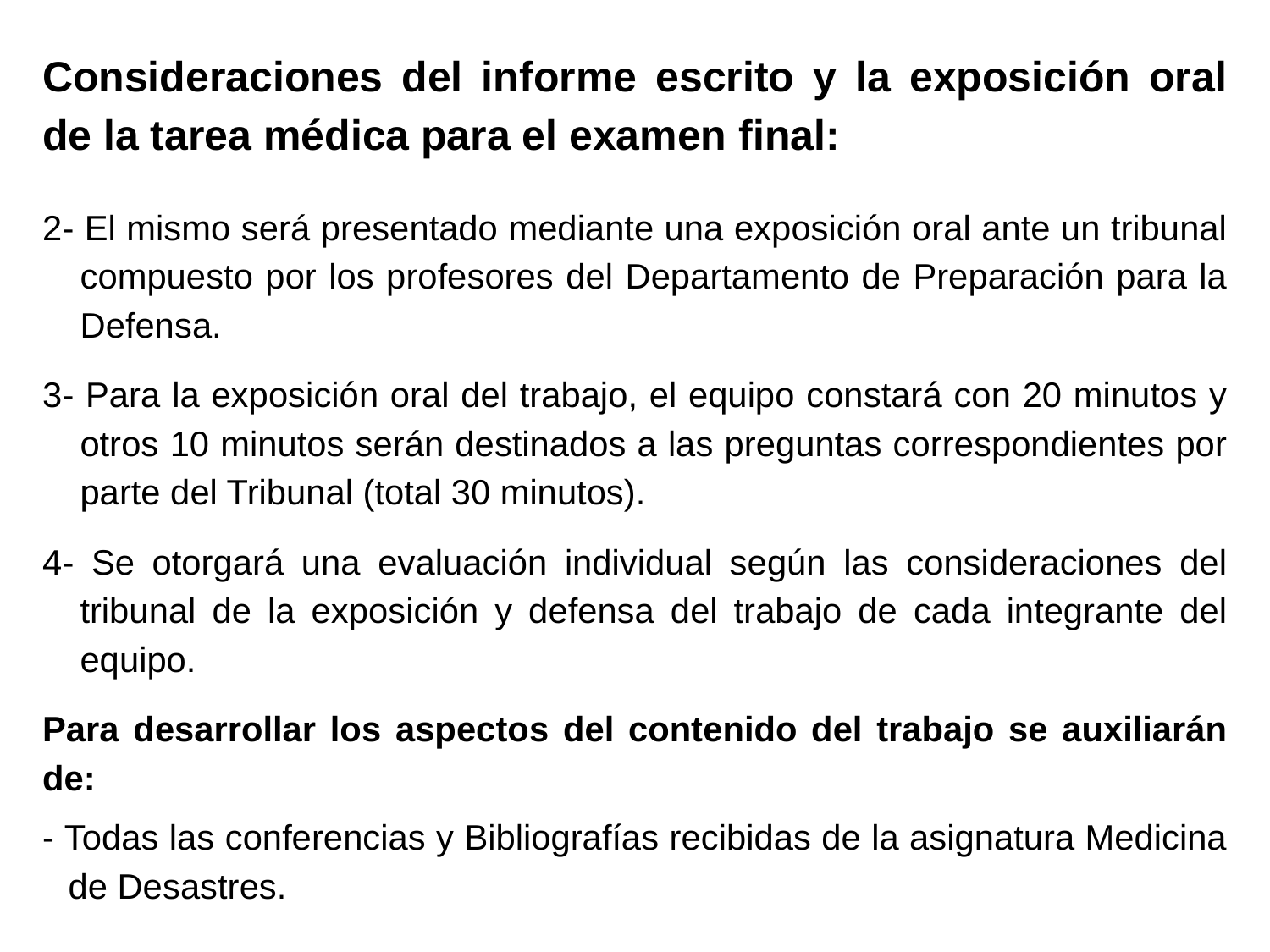

Consideraciones del informe escrito y la exposición oral de la tarea médica para el examen final:
2- El mismo será presentado mediante una exposición oral ante un tribunal compuesto por los profesores del Departamento de Preparación para la Defensa.
3- Para la exposición oral del trabajo, el equipo constará con 20 minutos y otros 10 minutos serán destinados a las preguntas correspondientes por parte del Tribunal (total 30 minutos).
4- Se otorgará una evaluación individual según las consideraciones del tribunal de la exposición y defensa del trabajo de cada integrante del equipo.
Para desarrollar los aspectos del contenido del trabajo se auxiliarán de:
- Todas las conferencias y Bibliografías recibidas de la asignatura Medicina de Desastres.